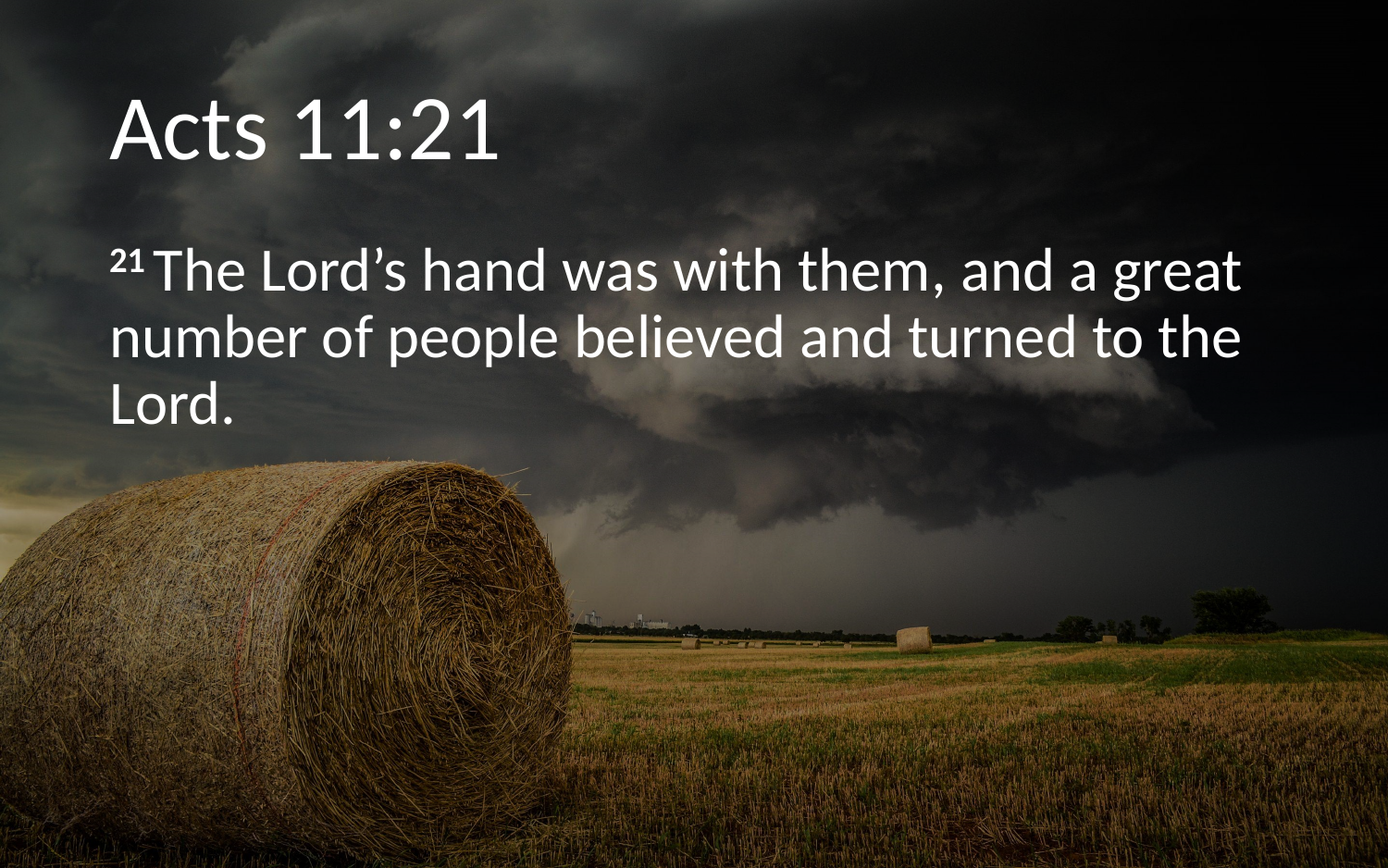

# Acts 11:21
21 The Lord’s hand was with them, and a great number of people believed and turned to the Lord.